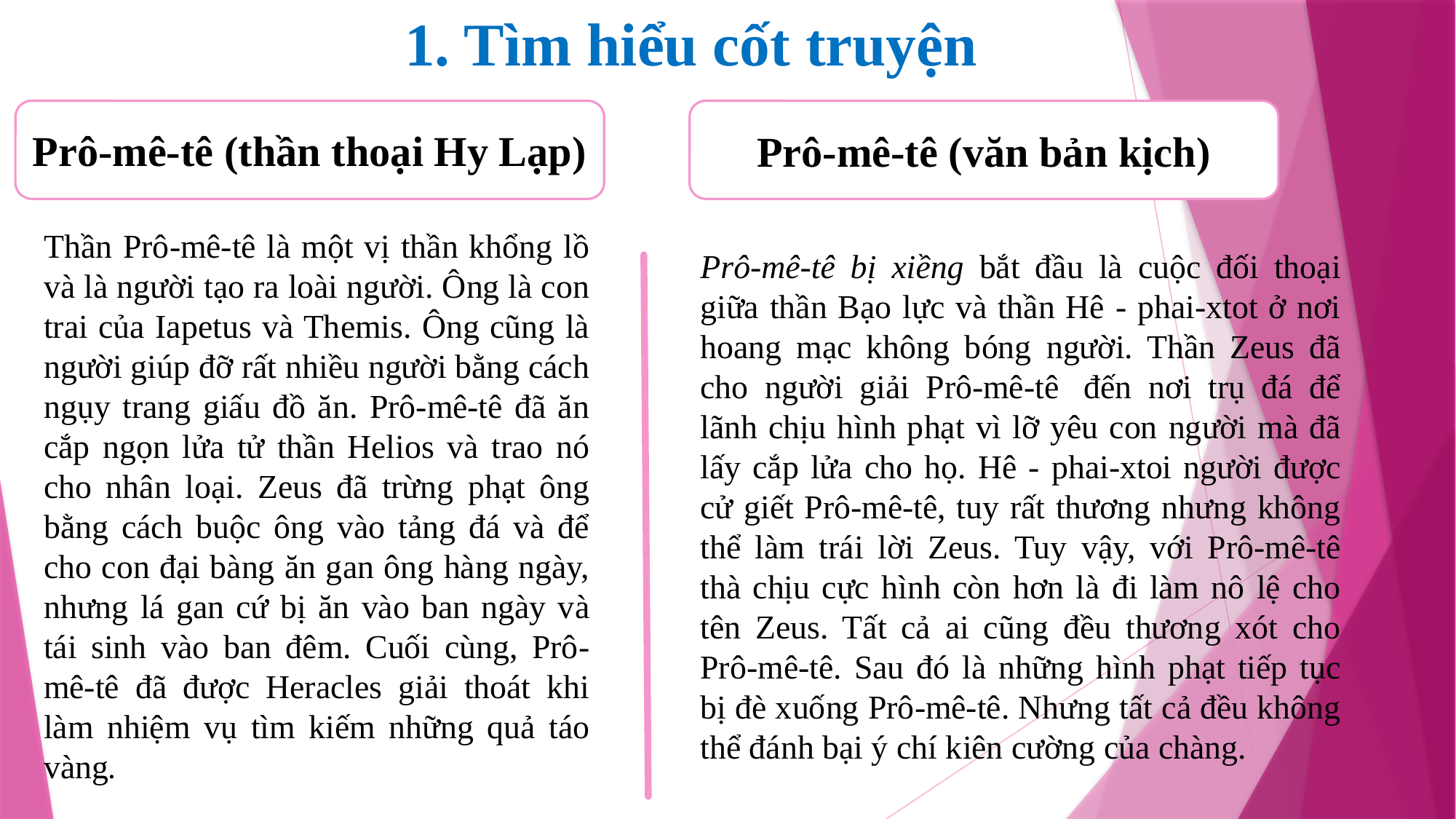

1. Tìm hiểu cốt truyện
Prô-mê-tê (văn bản kịch)

Prô-mê-tê (thần thoại Hy Lạp)
Thần Prô-mê-tê là một vị thần khổng lồ và là người tạo ra loài người. Ông là con trai của Iapetus và Themis. Ông cũng là người giúp đỡ rất nhiều người bằng cách ngụy trang giấu đồ ăn. Prô-mê-tê đã ăn cắp ngọn lửa tử thần Helios và trao nó cho nhân loại. Zeus đã trừng phạt ông bằng cách buộc ông vào tảng đá và để cho con đại bàng ăn gan ông hàng ngày, nhưng lá gan cứ bị ăn vào ban ngày và tái sinh vào ban đêm. Cuối cùng, Prô-mê-tê đã được Heracles giải thoát khi làm nhiệm vụ tìm kiếm những quả táo vàng.
Prô-mê-tê bị xiềng bắt đầu là cuộc đối thoại giữa thần Bạo lực và thần Hê - phai-xtot ở nơi hoang mạc không bóng người. Thần Zeus đã cho người giải Prô-mê-tê  đến nơi trụ đá để lãnh chịu hình phạt vì lỡ yêu con người mà đã lấy cắp lửa cho họ. Hê - phai-xtoi người được cử giết Prô-mê-tê, tuy rất thương nhưng không thể làm trái lời Zeus. Tuy vậy, với Prô-mê-tê thà chịu cực hình còn hơn là đi làm nô lệ cho tên Zeus. Tất cả ai cũng đều thương xót cho Prô-mê-tê. Sau đó là những hình phạt tiếp tục bị đè xuống Prô-mê-tê. Nhưng tất cả đều không thể đánh bại ý chí kiên cường của chàng.